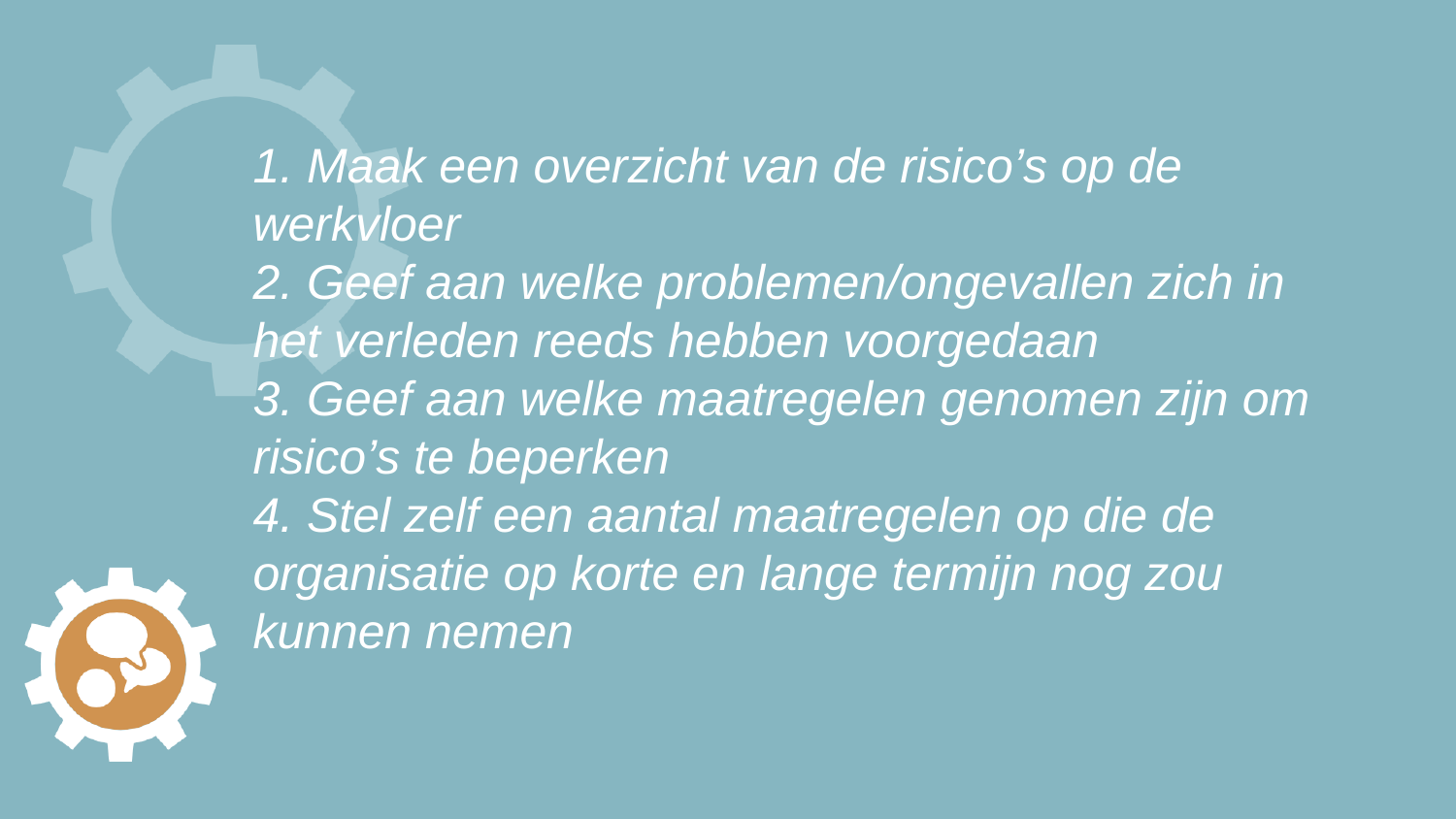

# 1. Maak een overzicht van de risico’s op de werkvloer 2. Geef aan welke problemen/ongevallen zich in het verleden reeds hebben voorgedaan 3. Geef aan welke maatregelen genomen zijn om risico’s te beperken 4. Stel zelf een aantal maatregelen op die de organisatie op korte en lange termijn nog zou kunnen nemen